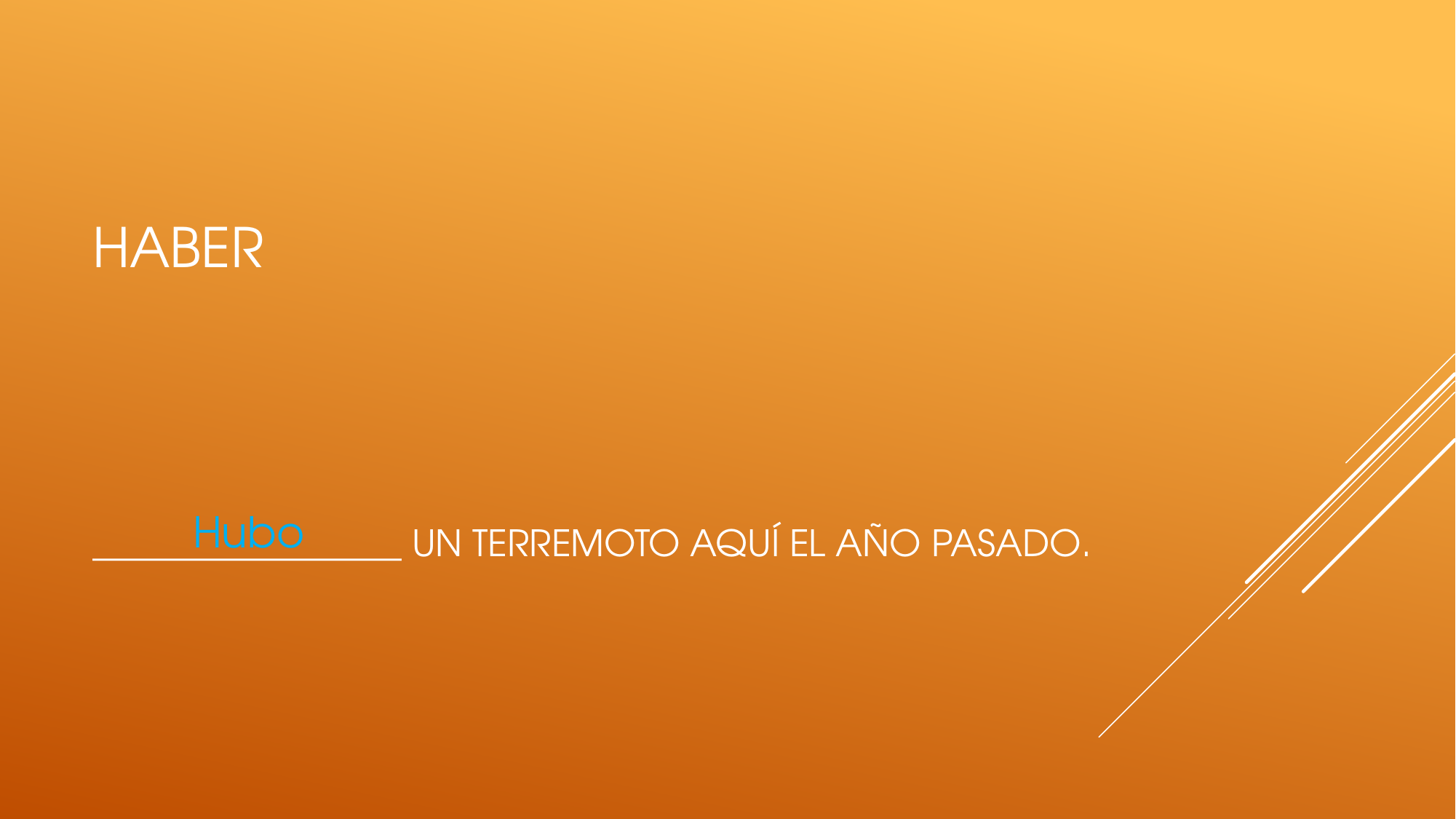

# haber
_________________ un terremoto aquí el año pasado.
Hubo